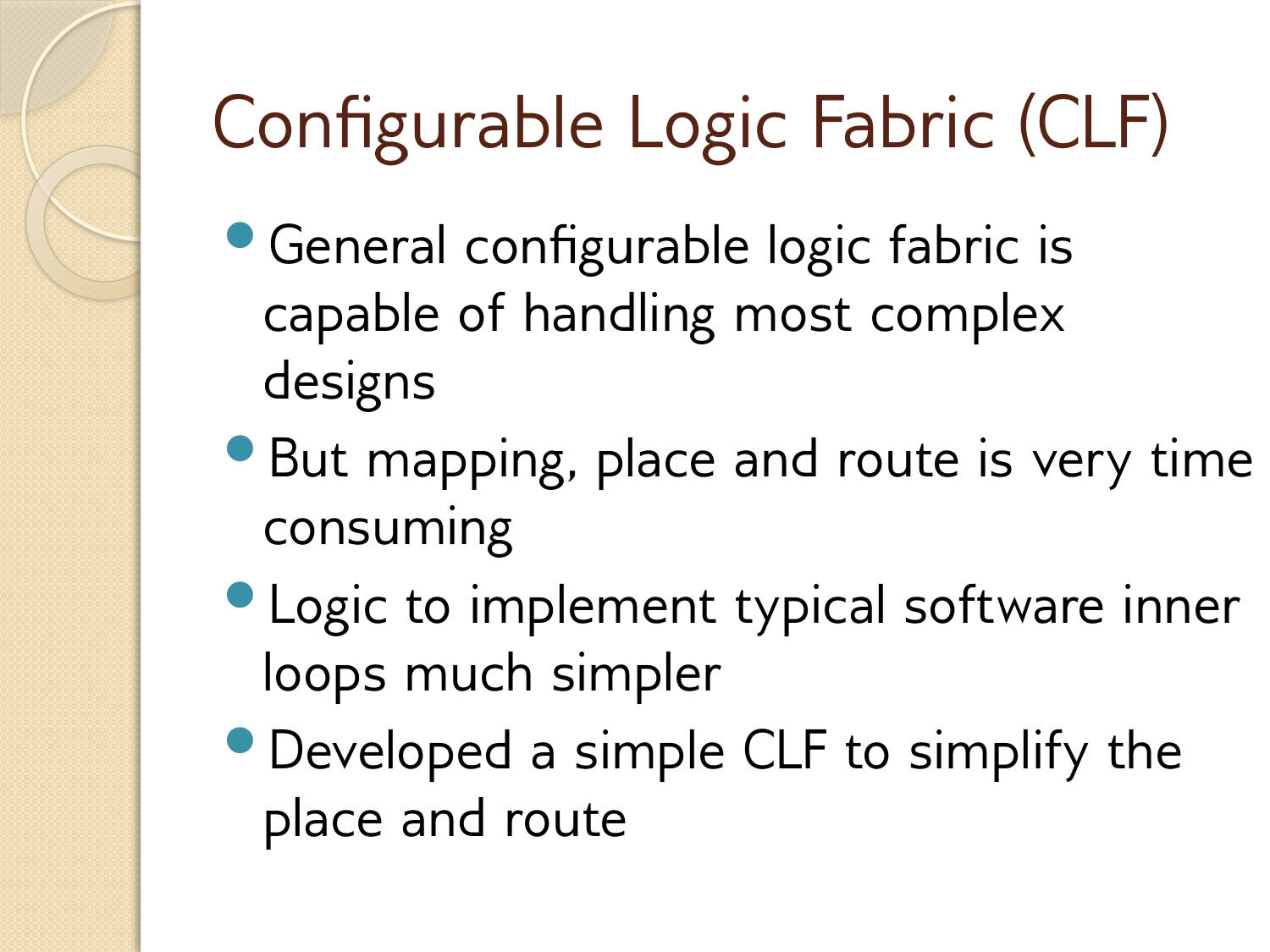

# Configurable Logic Fabric (CLF)
General configurable logic fabric is capable of handling most complex designs
But mapping, place and route is very time consuming
Logic to implement typical software inner loops much simpler
Developed a simple CLF to simplify the place and route